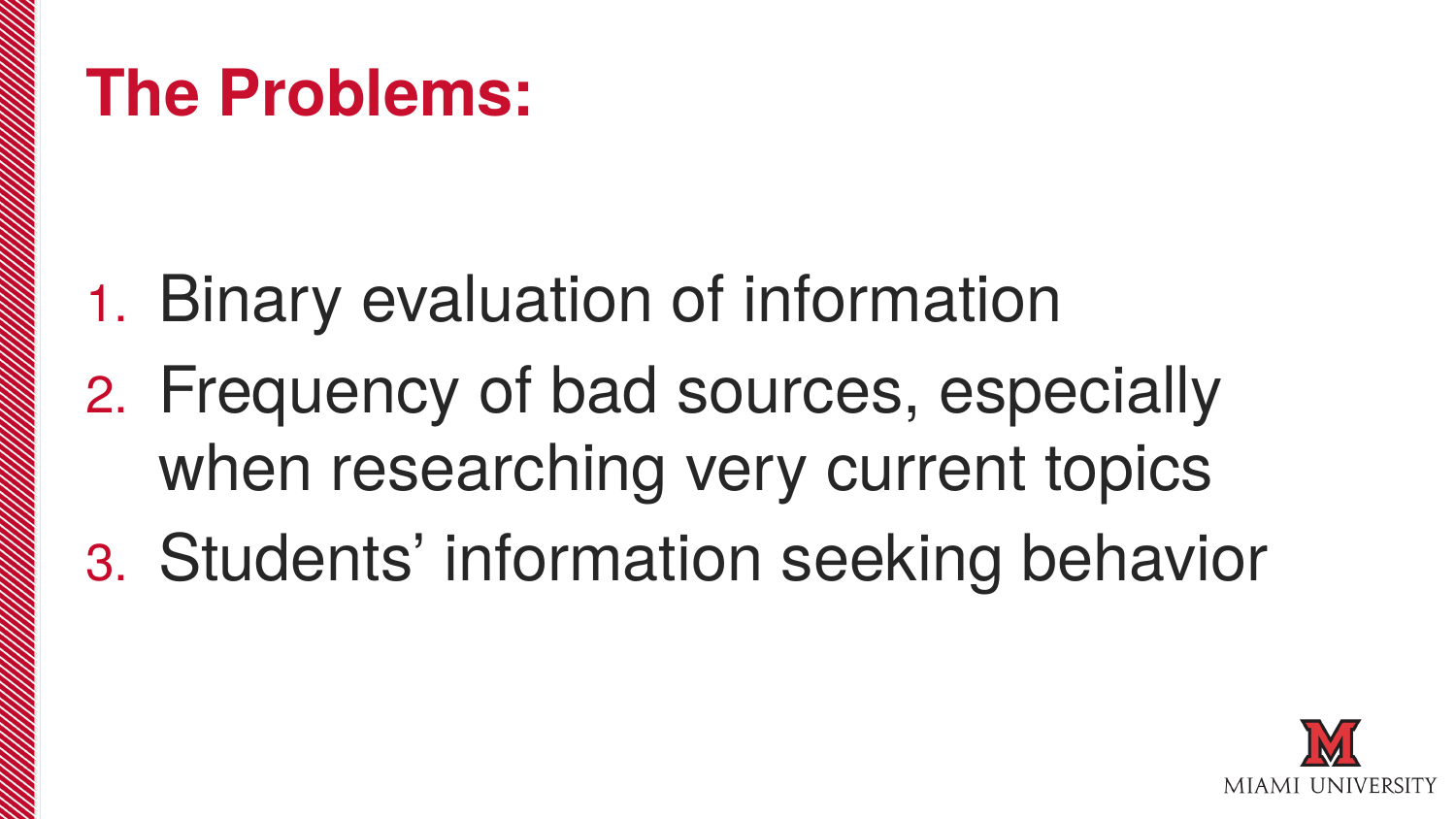

The Problems:

Binary evaluation of information
Frequency of bad sources, especially when researching very current topics
Students’ information seeking behavior